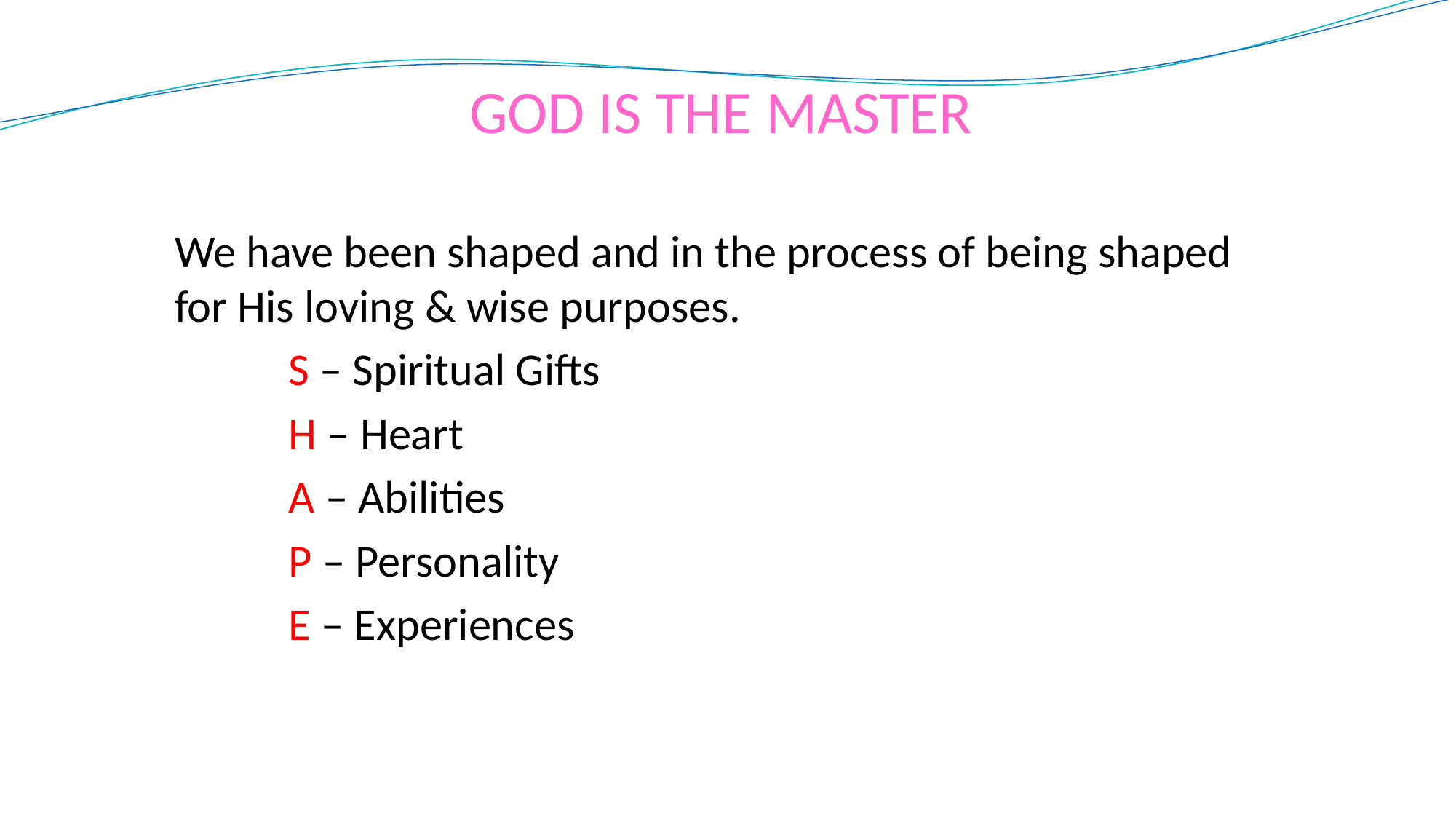

GOD IS THE MASTER
We have been shaped and in the process of being shaped for His loving & wise purposes.
           S – Spiritual Gifts
           H – Heart
           A – Abilities
           P – Personality
           E – Experiences